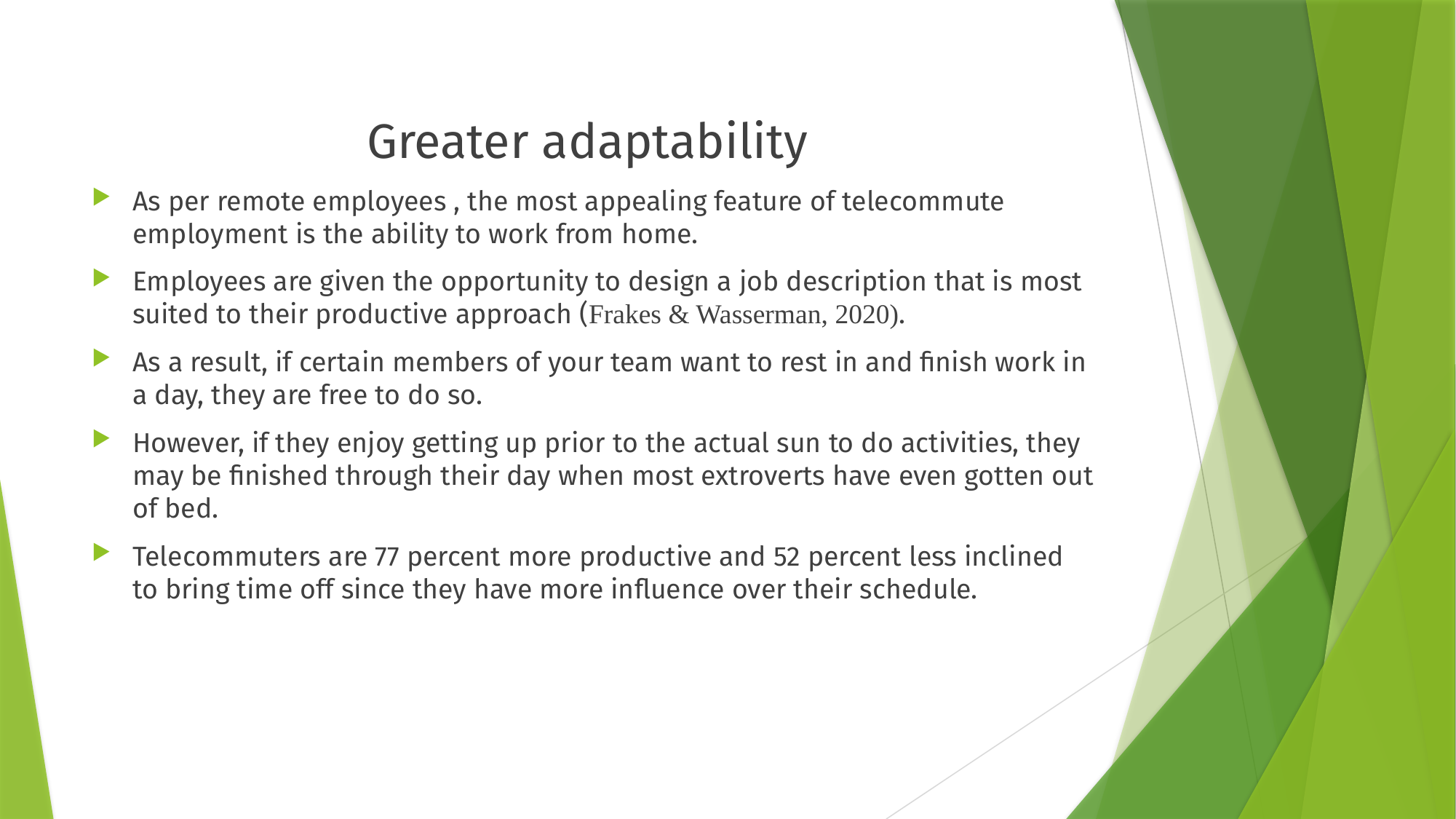

Greater adaptability
As per remote employees , the most appealing feature of telecommute employment is the ability to work from home.
Employees are given the opportunity to design a job description that is most suited to their productive approach (Frakes & Wasserman, 2020).
As a result, if certain members of your team want to rest in and finish work in a day, they are free to do so.
However, if they enjoy getting up prior to the actual sun to do activities, they may be finished through their day when most extroverts have even gotten out of bed.
Telecommuters are 77 percent more productive and 52 percent less inclined to bring time off since they have more influence over their schedule.